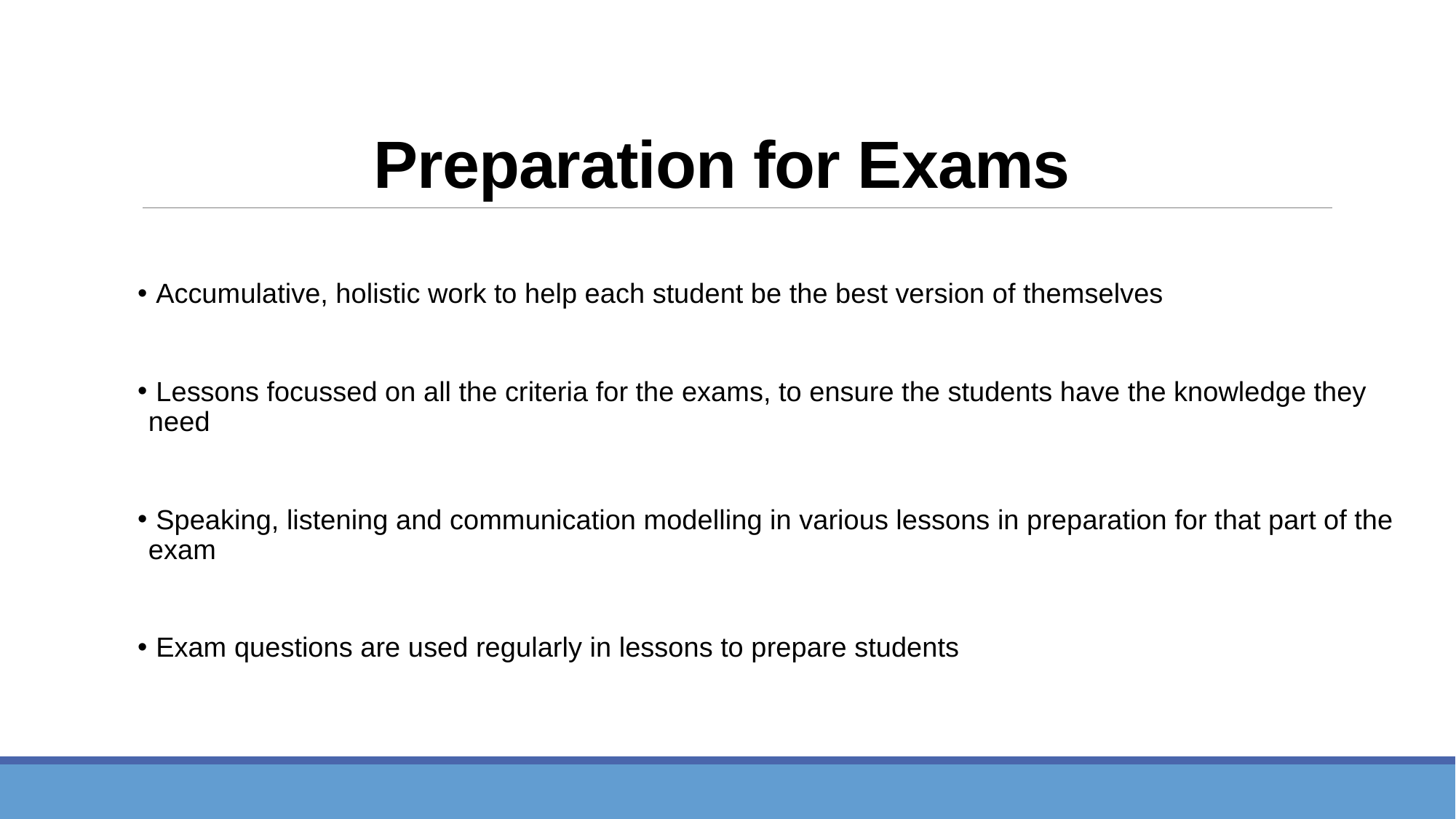

# Preparation for Exams

 Accumulative, holistic work to help each student be the best version of themselves

 Lessons focussed on all the criteria for the exams, to ensure the students have the knowledge they need

 Speaking, listening and communication modelling in various lessons in preparation for that part of the exam

 Exam questions are used regularly in lessons to prepare students